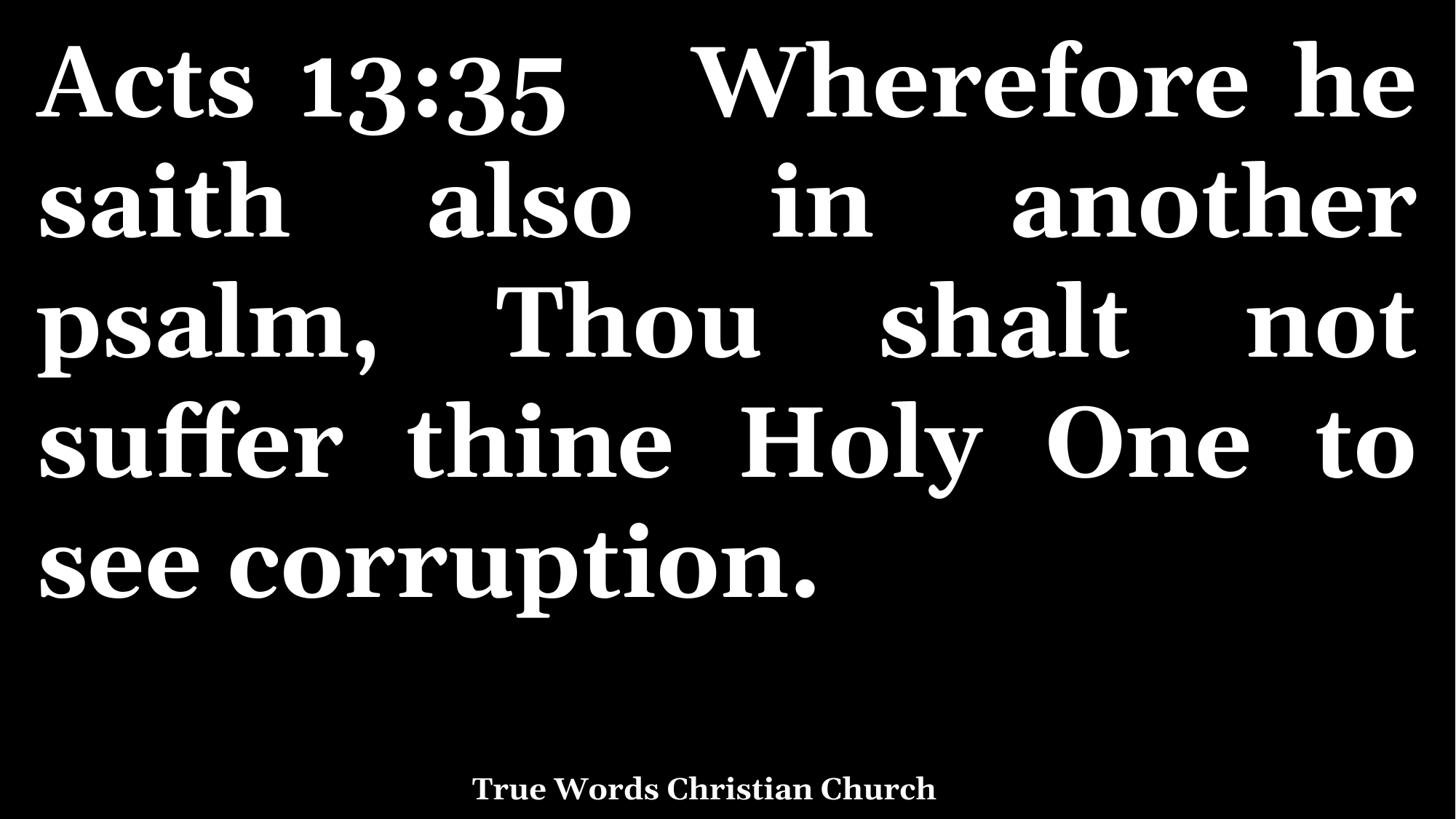

Acts 13:35   Wherefore he saith also in another psalm, Thou shalt not suffer thine Holy One to see corruption.
True Words Christian Church